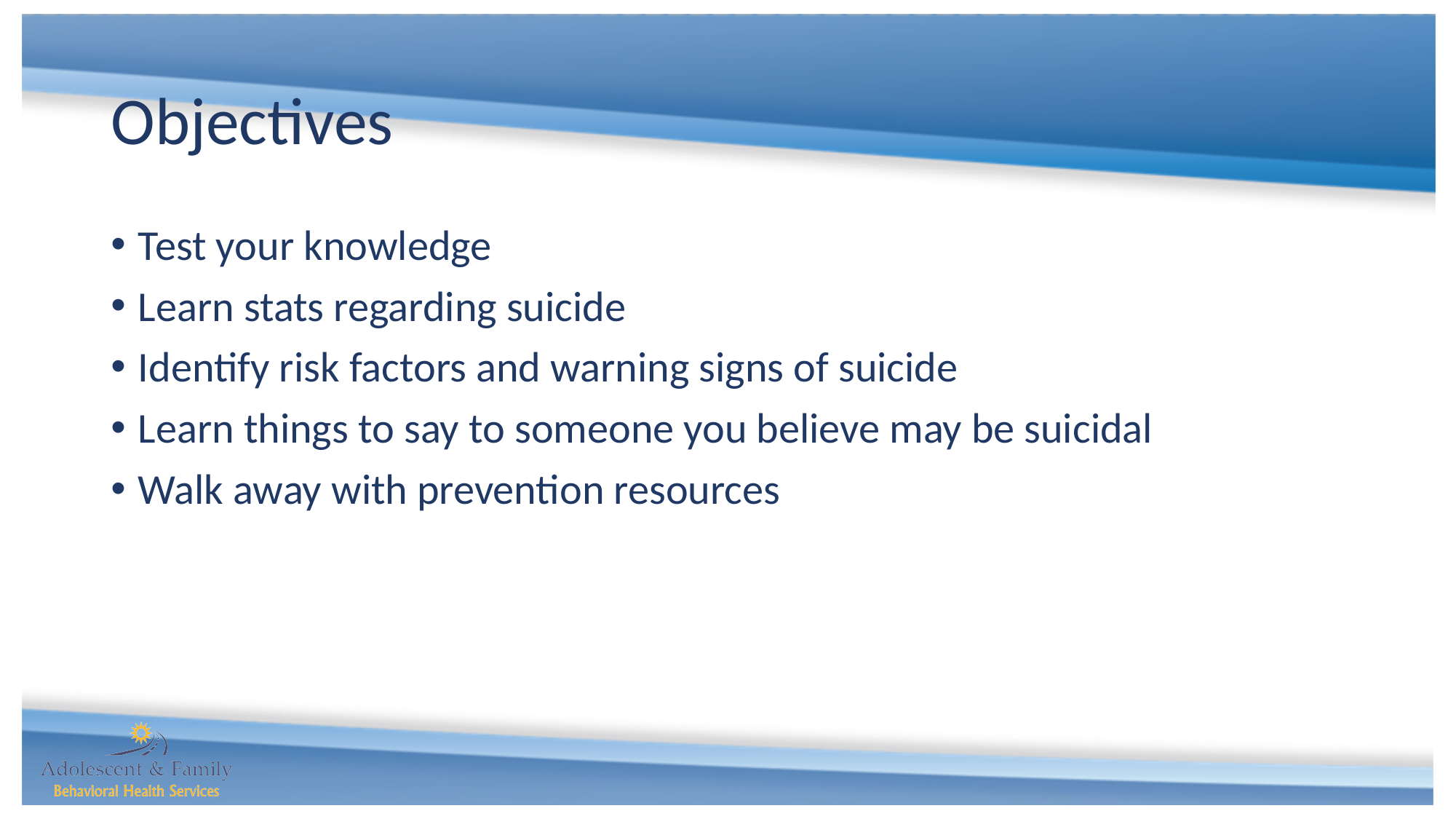

# Objectives
Test your knowledge
Learn stats regarding suicide
Identify risk factors and warning signs of suicide
Learn things to say to someone you believe may be suicidal
Walk away with prevention resources